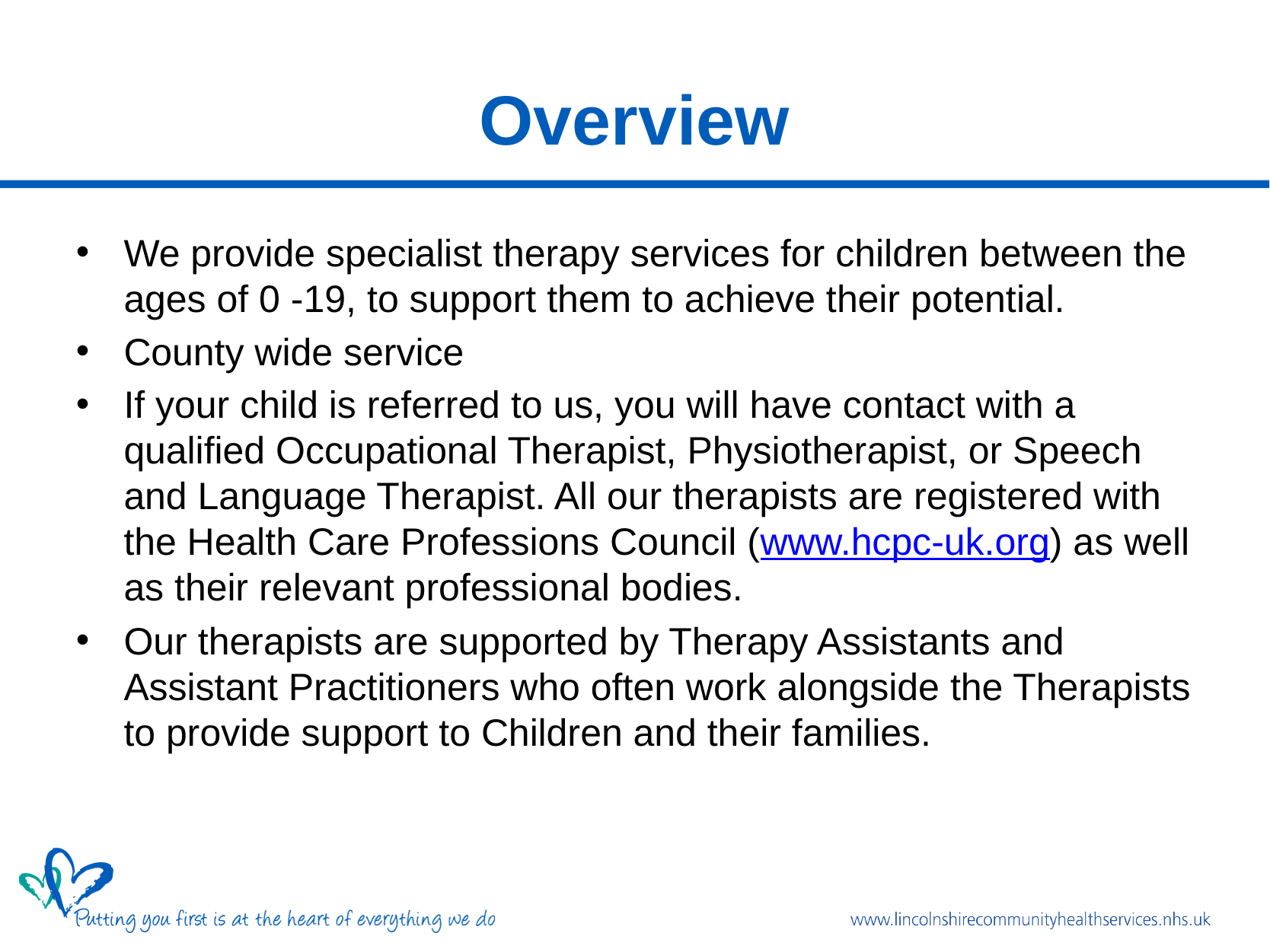

# Overview
We provide specialist therapy services for children between the ages of 0 -19, to support them to achieve their potential.
County wide service
If your child is referred to us, you will have contact with a qualified Occupational Therapist, Physiotherapist, or Speech and Language Therapist. All our therapists are registered with the Health Care Professions Council (www.hcpc-uk.org) as well as their relevant professional bodies.
Our therapists are supported by Therapy Assistants and Assistant Practitioners who often work alongside the Therapists to provide support to Children and their families.